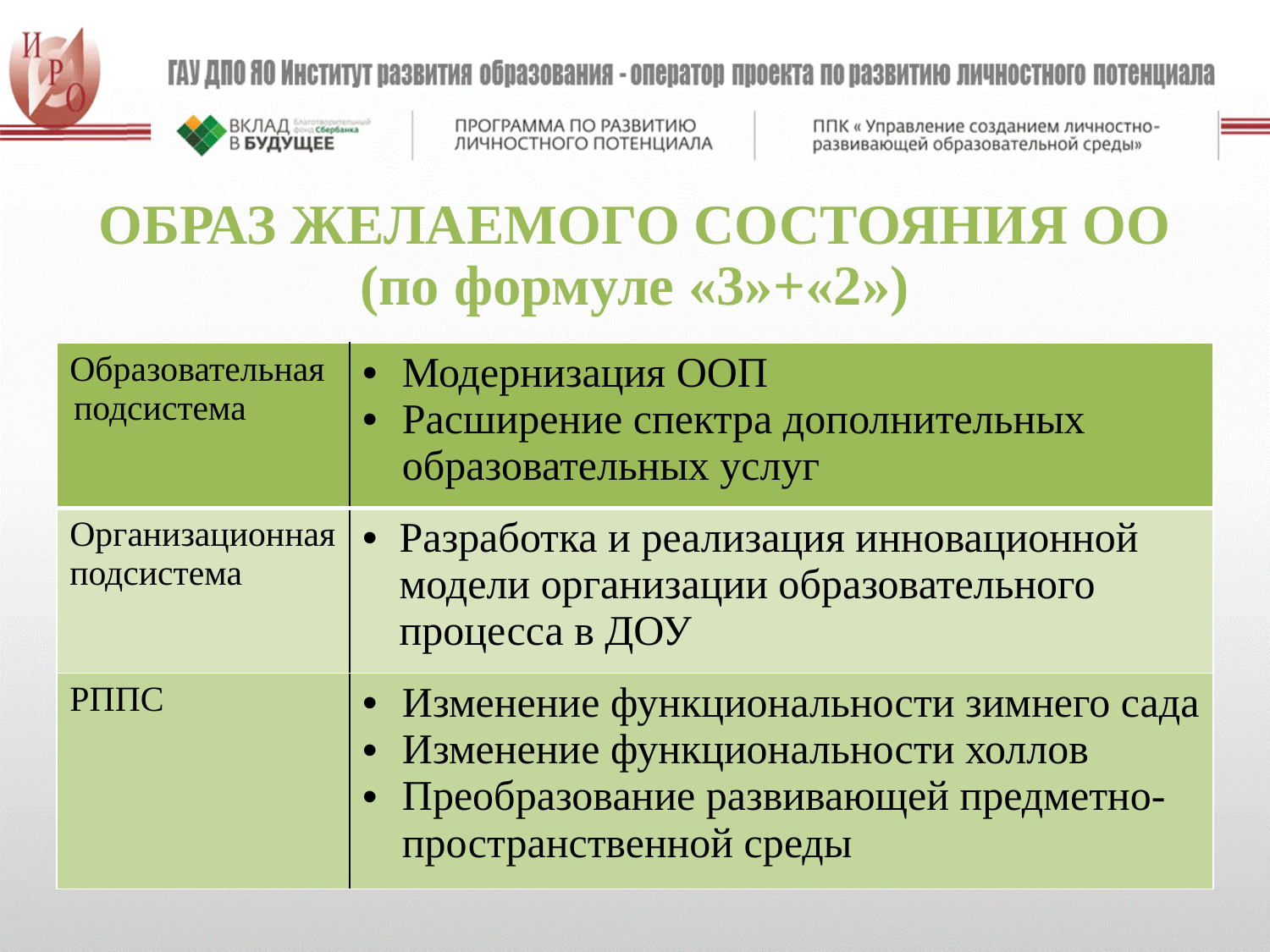

ОБРАЗ ЖЕЛАЕМОГО СОСТОЯНИЯ ОО (по формуле «3»+«2»)

| Образовательная подсистема | Модернизация ООП Расширение спектра дополнительных образовательных услуг |
| --- | --- |
| Организационная подсистема | Разработка и реализация инновационной модели организации образовательного процесса в ДОУ |
| РППС | Изменение функциональности зимнего сада Изменение функциональности холлов Преобразование развивающей предметно-пространственной среды |